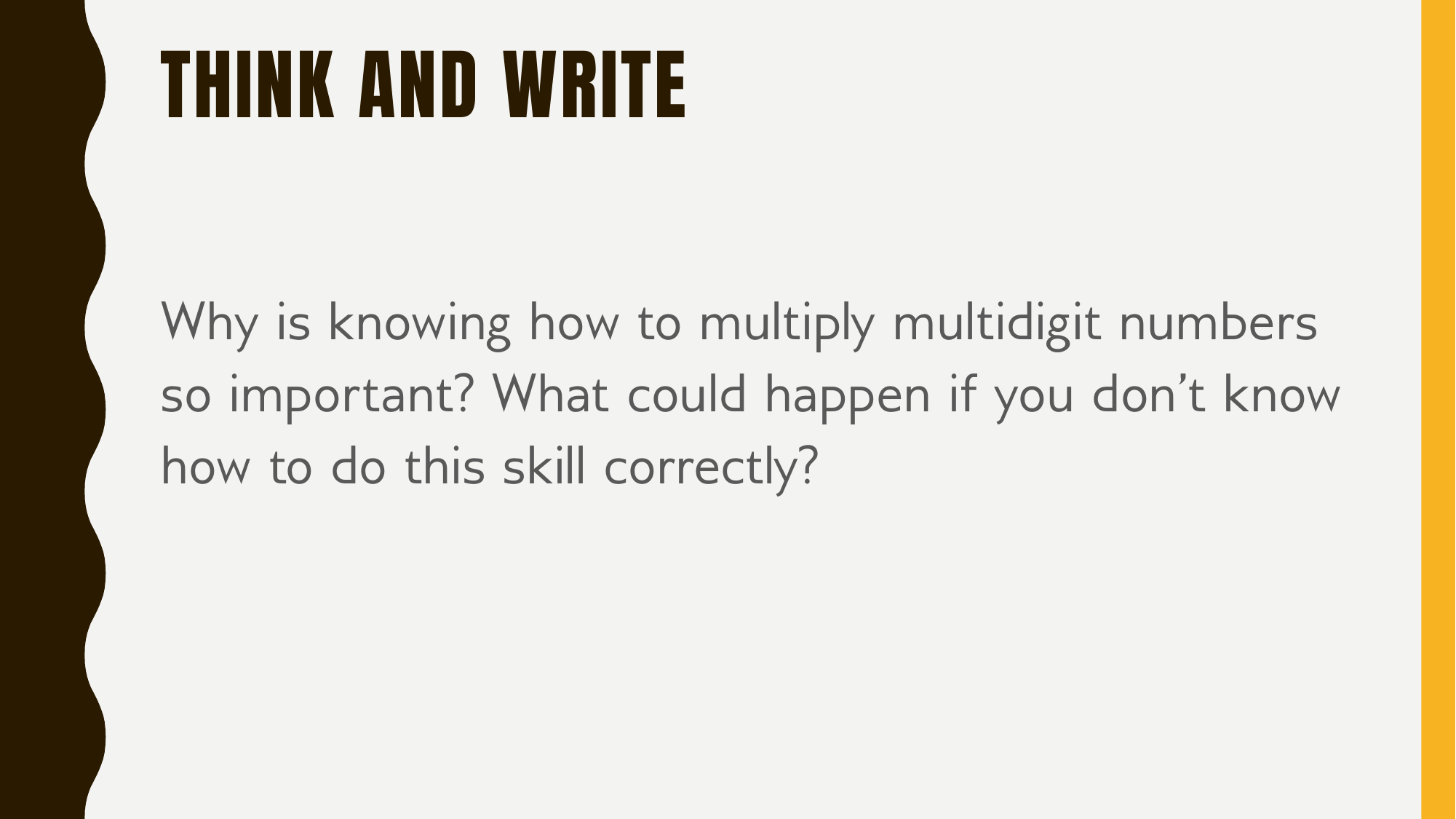

# Think and write
Why is knowing how to multiply multidigit numbers so important? What could happen if you don’t know how to do this skill correctly?